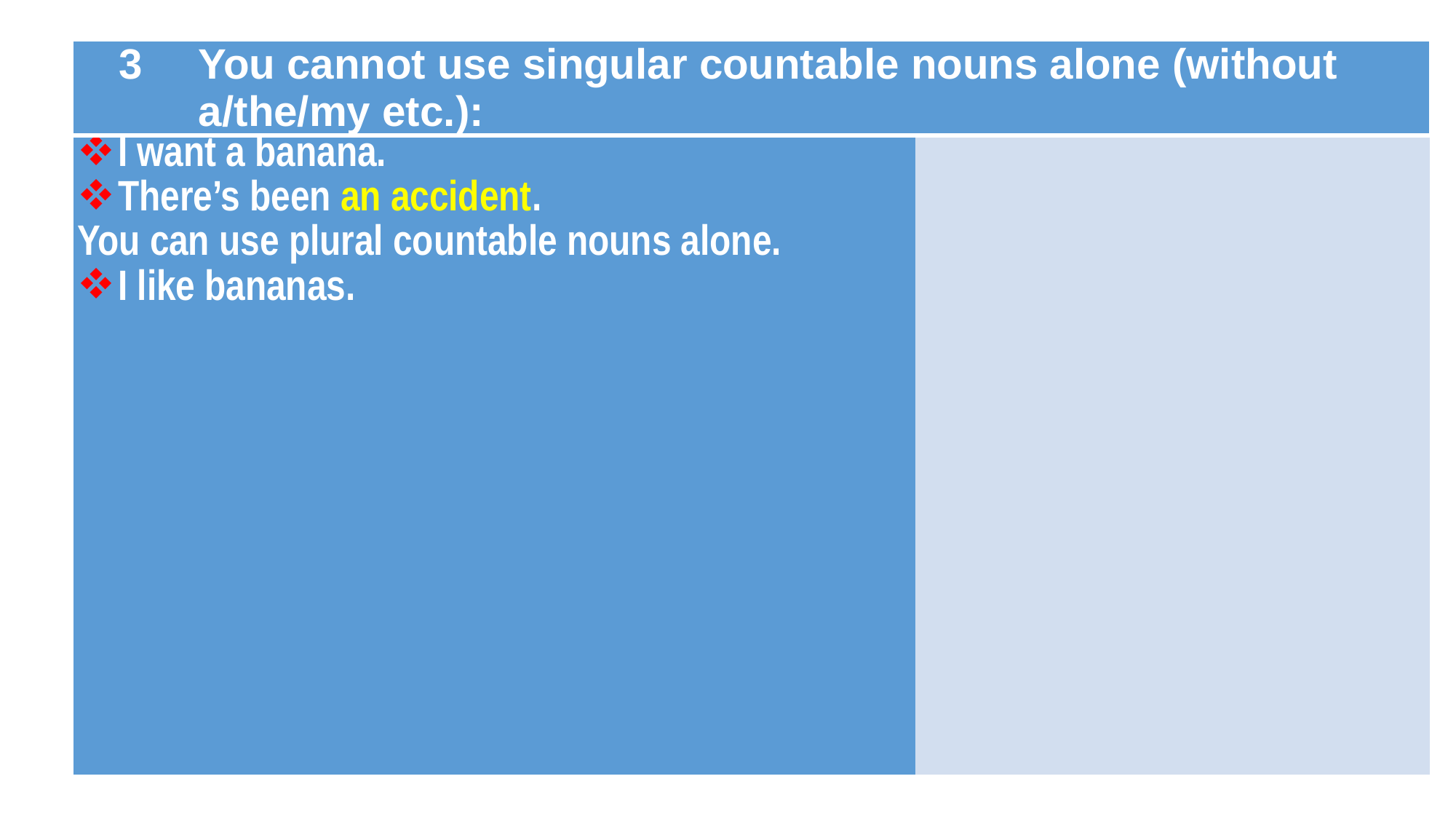

| 3 | You cannot use singular countable nouns alone (without a/the/my etc.): |  |
| --- | --- | --- |
| I want a banana. There’s been an accident. You can use plural countable nouns alone. I like bananas. |  |  |